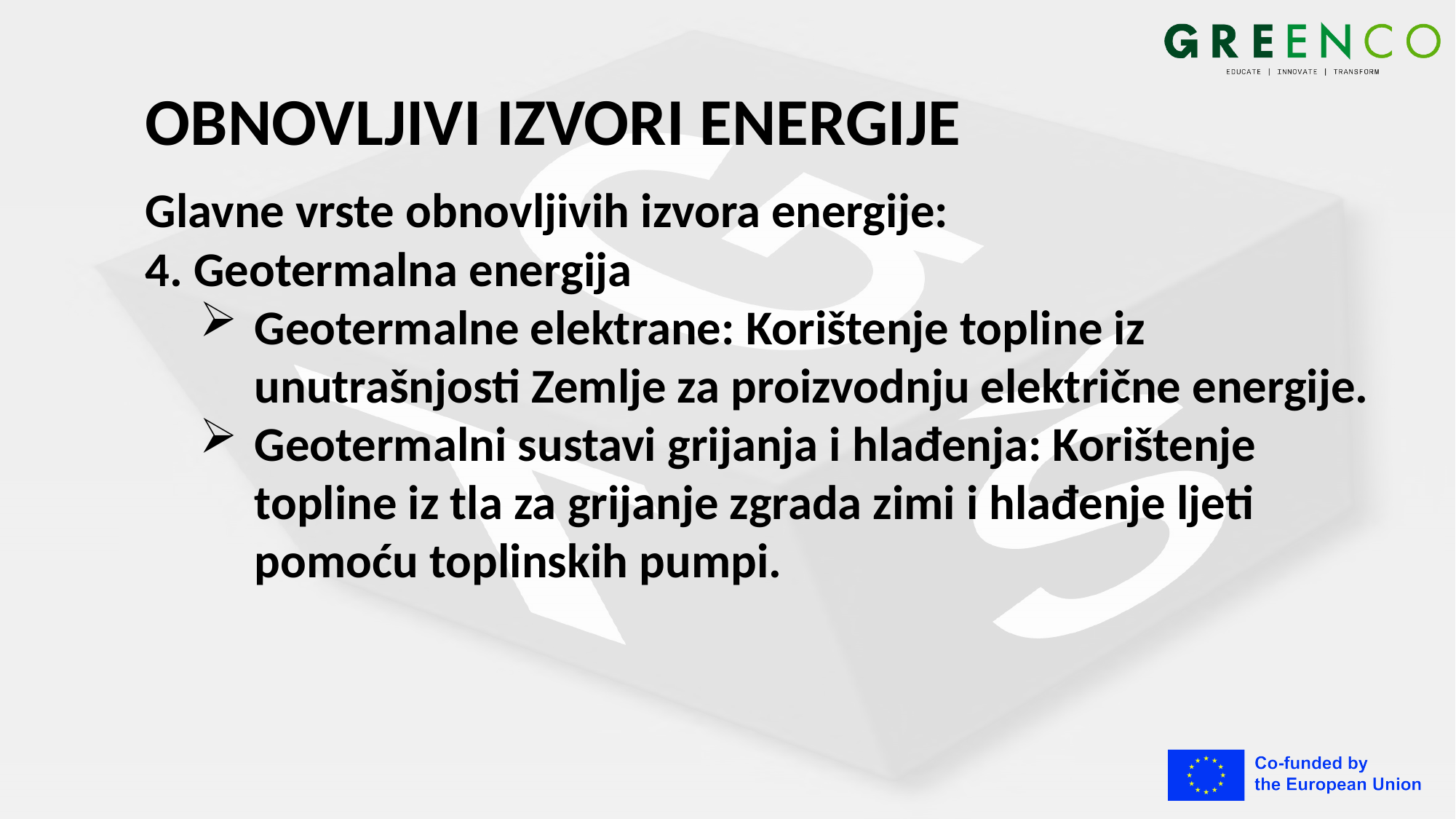

# OBNOVLJIVI IZVORI ENERGIJE
Glavne vrste obnovljivih izvora energije:
4. Geotermalna energija
Geotermalne elektrane: Korištenje topline iz unutrašnjosti Zemlje za proizvodnju električne energije.
Geotermalni sustavi grijanja i hlađenja: Korištenje topline iz tla za grijanje zgrada zimi i hlađenje ljeti pomoću toplinskih pumpi.